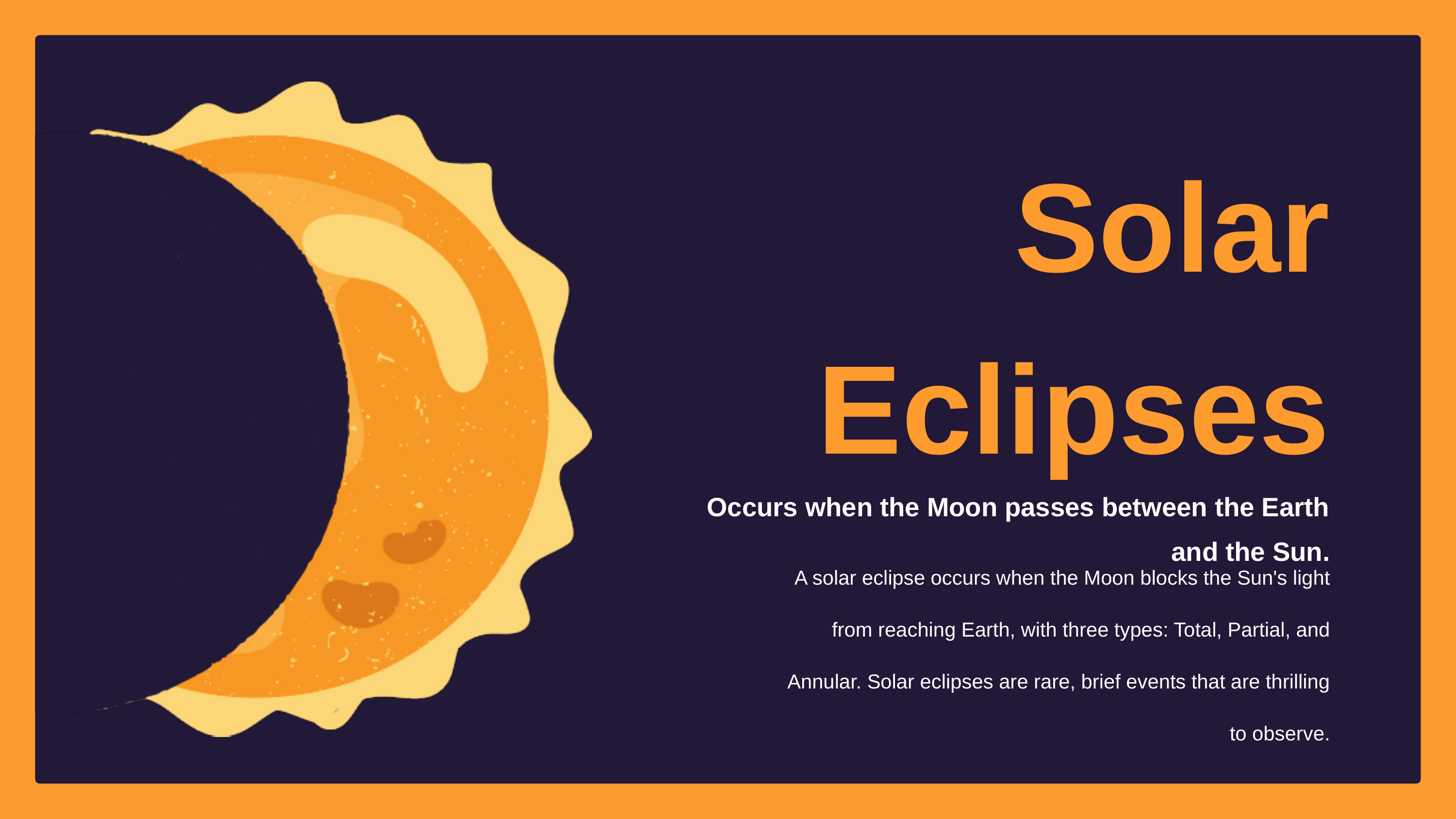

Solar Eclipses

Occurs when the Moon passes between the Earth and the Sun.
A solar eclipse occurs when the Moon blocks the Sun's light from reaching Earth, with three types: Total, Partial, and Annular. Solar eclipses are rare, brief events that are thrilling to observe.